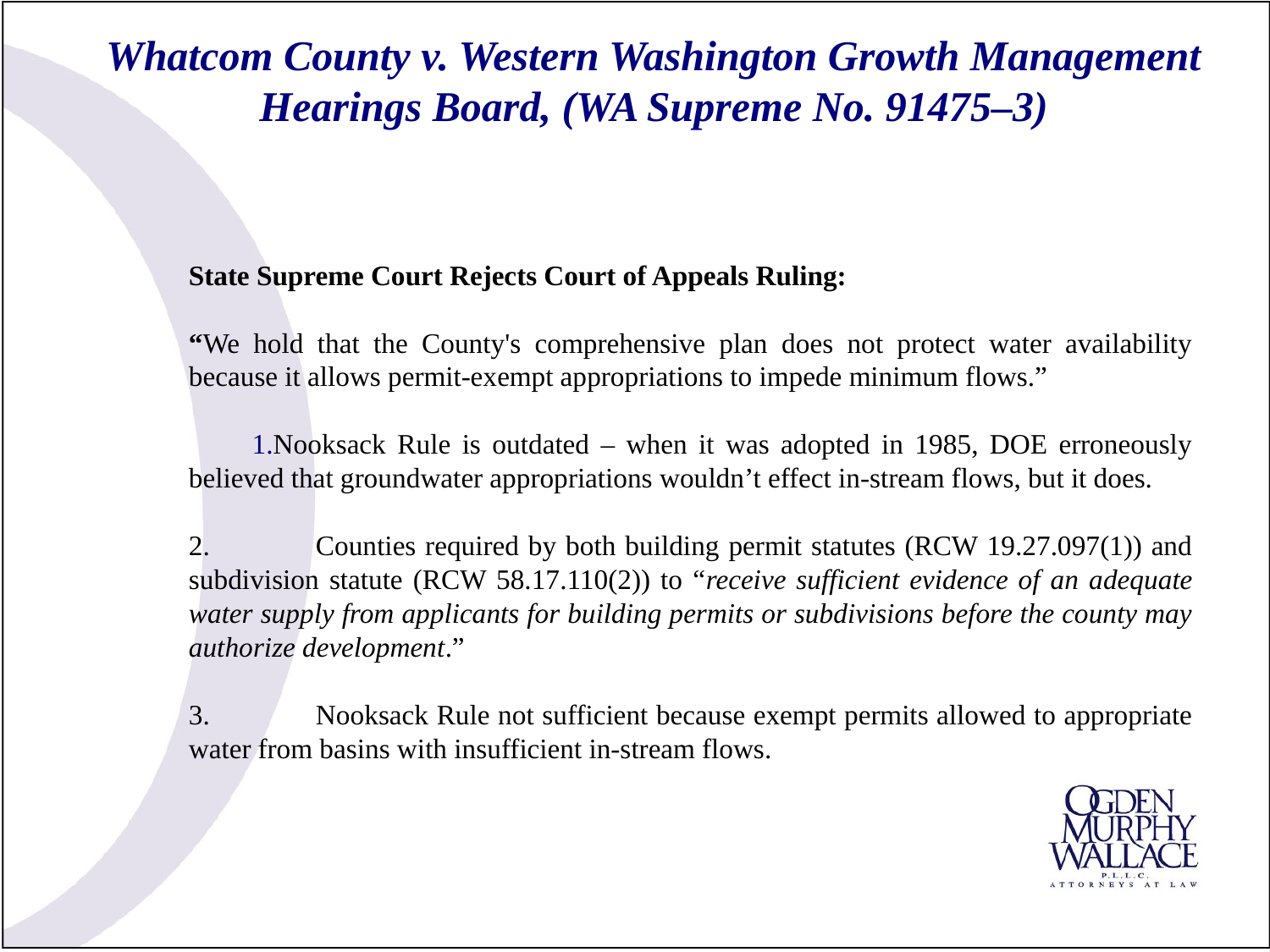

# Whatcom County v. Western Washington Growth Management Hearings Board, (WA Supreme No. 91475–3)

State Supreme Court Rejects Court of Appeals Ruling:

“We hold that the County's comprehensive plan does not protect water availability because it allows permit-exempt appropriations to impede minimum flows.”

Nooksack Rule is outdated – when it was adopted in 1985, DOE erroneously believed that groundwater appropriations wouldn’t effect in-stream flows, but it does.

2.	Counties required by both building permit statutes (RCW 19.27.097(1)) and subdivision statute (RCW 58.17.110(2)) to “receive sufficient evidence of an adequate water supply from applicants for building permits or subdivisions before the county may authorize development.”

3.	Nooksack Rule not sufficient because exempt permits allowed to appropriate water from basins with insufficient in-stream flows.